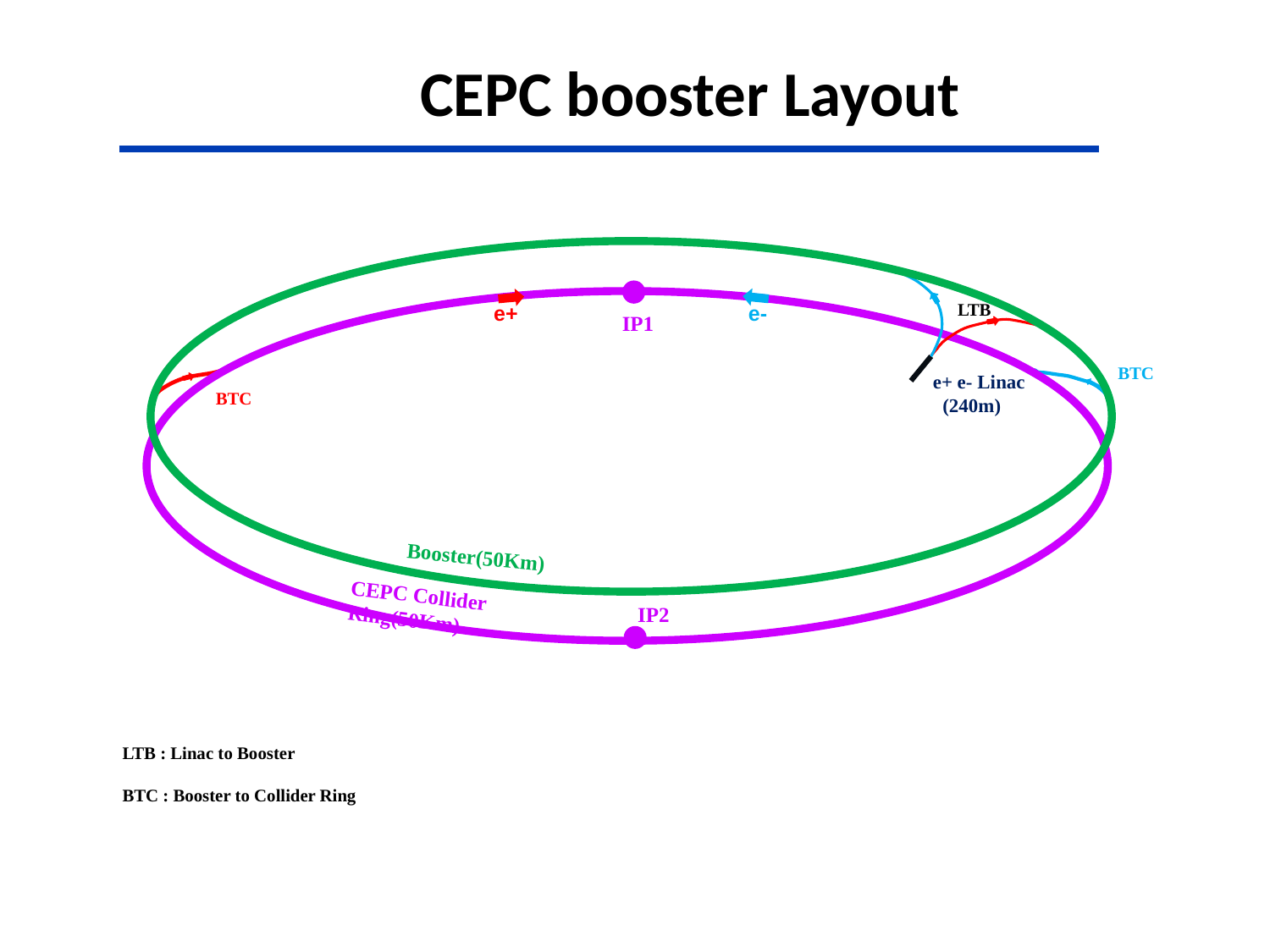

CEPC booster Layout

LTB

e+
e-
IP1

BTC

e+ e- Linac
  (240m)

BTC

Booster(50Km)
CEPC Collider Ring(50Km)
IP2

LTB : Linac to Booster

BTC : Booster to Collider Ring